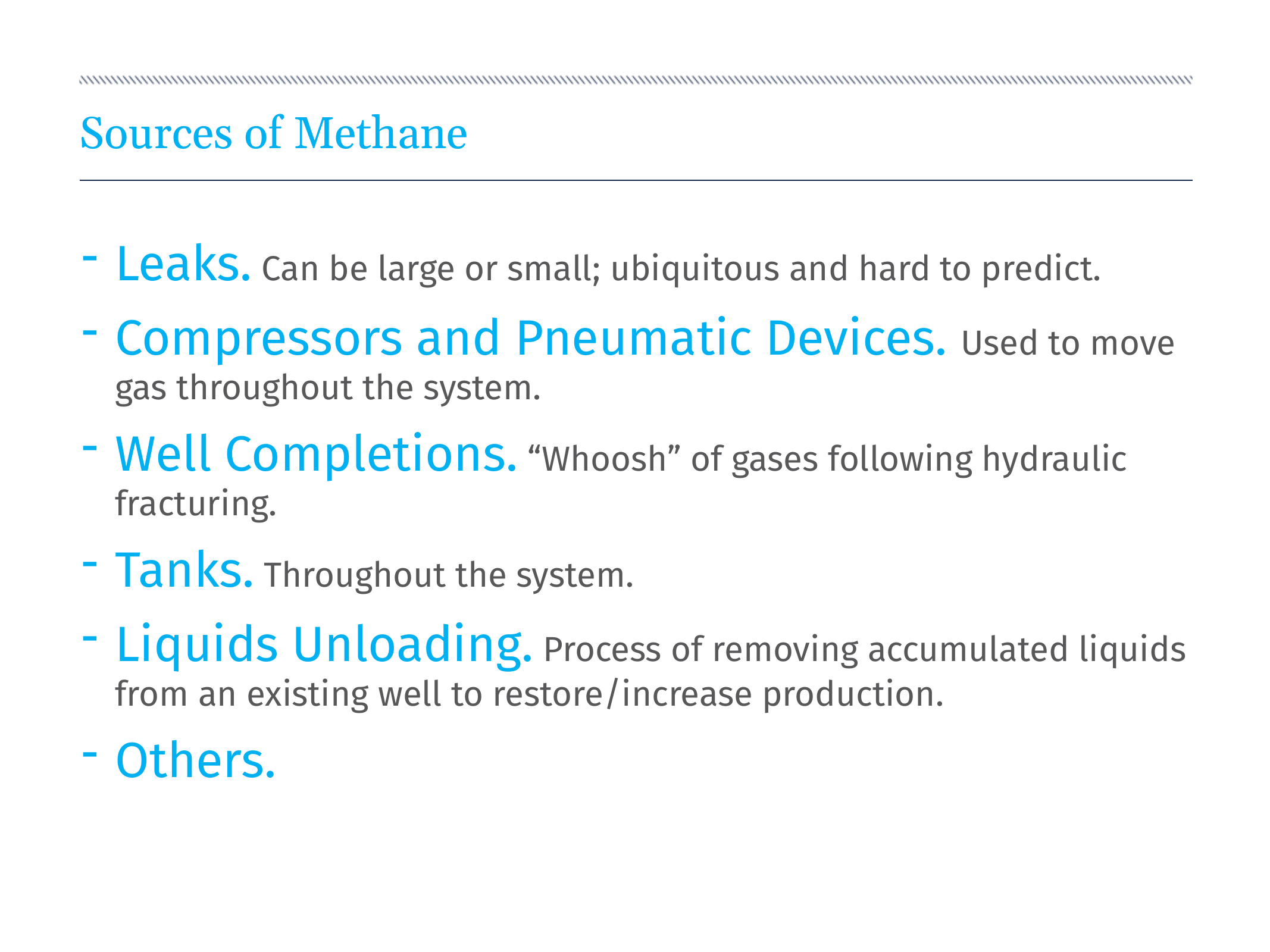

# Sources of Methane
Leaks. Can be large or small; ubiquitous and hard to predict.
Compressors and Pneumatic Devices. Used to move gas throughout the system.
Well Completions. “Whoosh” of gases following hydraulic fracturing.
Tanks. Throughout the system.
Liquids Unloading. Process of removing accumulated liquids from an existing well to restore/increase production.
Others.